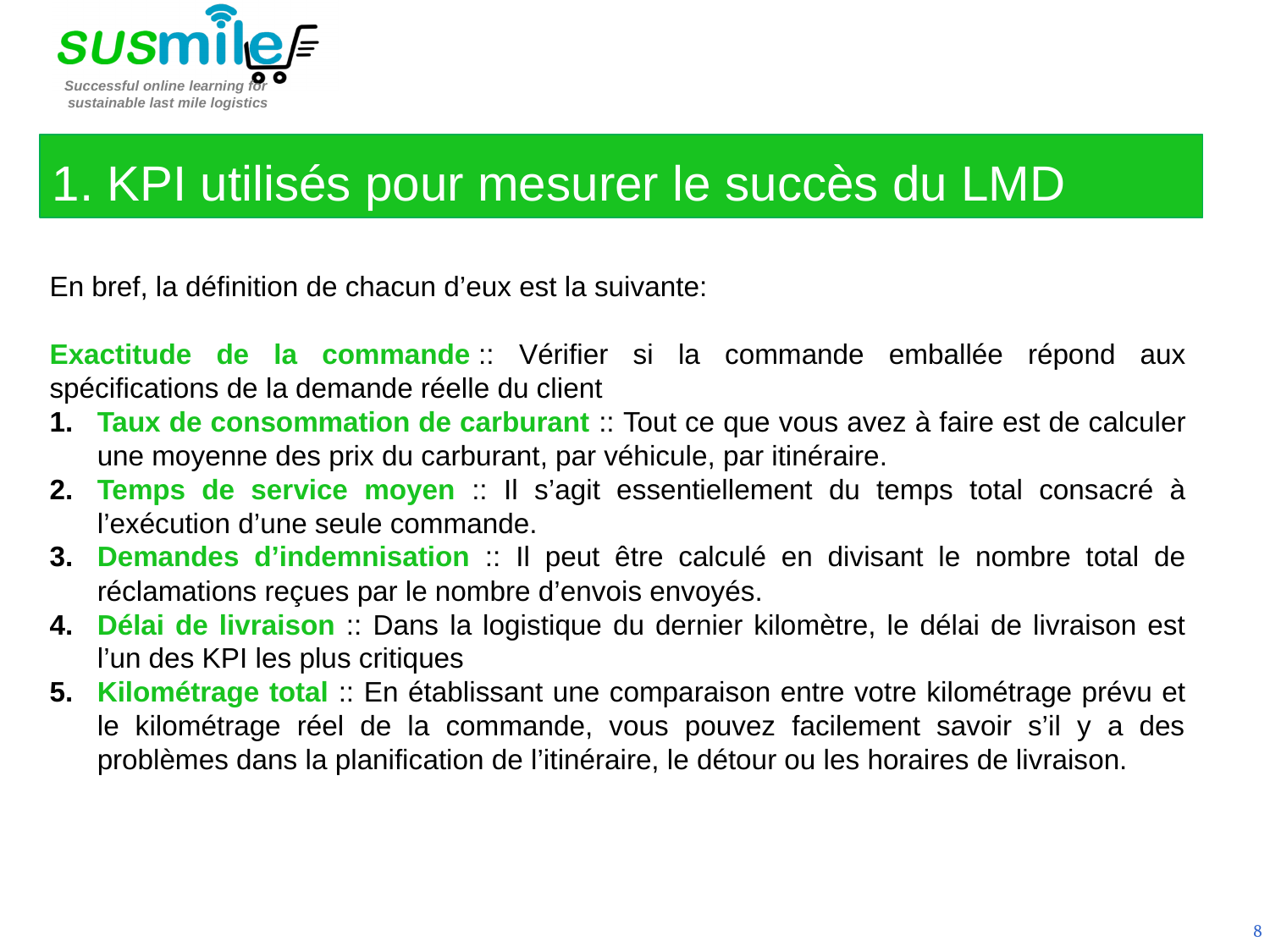

1. KPI utilisés pour mesurer le succès du LMD
En bref, la définition de chacun d’eux est la suivante:

Exactitude de la commande :: Vérifier si la commande emballée répond aux spécifications de la demande réelle du client
Taux de consommation de carburant :: Tout ce que vous avez à faire est de calculer une moyenne des prix du carburant, par véhicule, par itinéraire.
Temps de service moyen :: Il s’agit essentiellement du temps total consacré à l’exécution d’une seule commande.
Demandes d’indemnisation :: Il peut être calculé en divisant le nombre total de réclamations reçues par le nombre d’envois envoyés.
Délai de livraison :: Dans la logistique du dernier kilomètre, le délai de livraison est l’un des KPI les plus critiques
Kilométrage total :: En établissant une comparaison entre votre kilométrage prévu et le kilométrage réel de la commande, vous pouvez facilement savoir s’il y a des problèmes dans la planification de l’itinéraire, le détour ou les horaires de livraison.
8